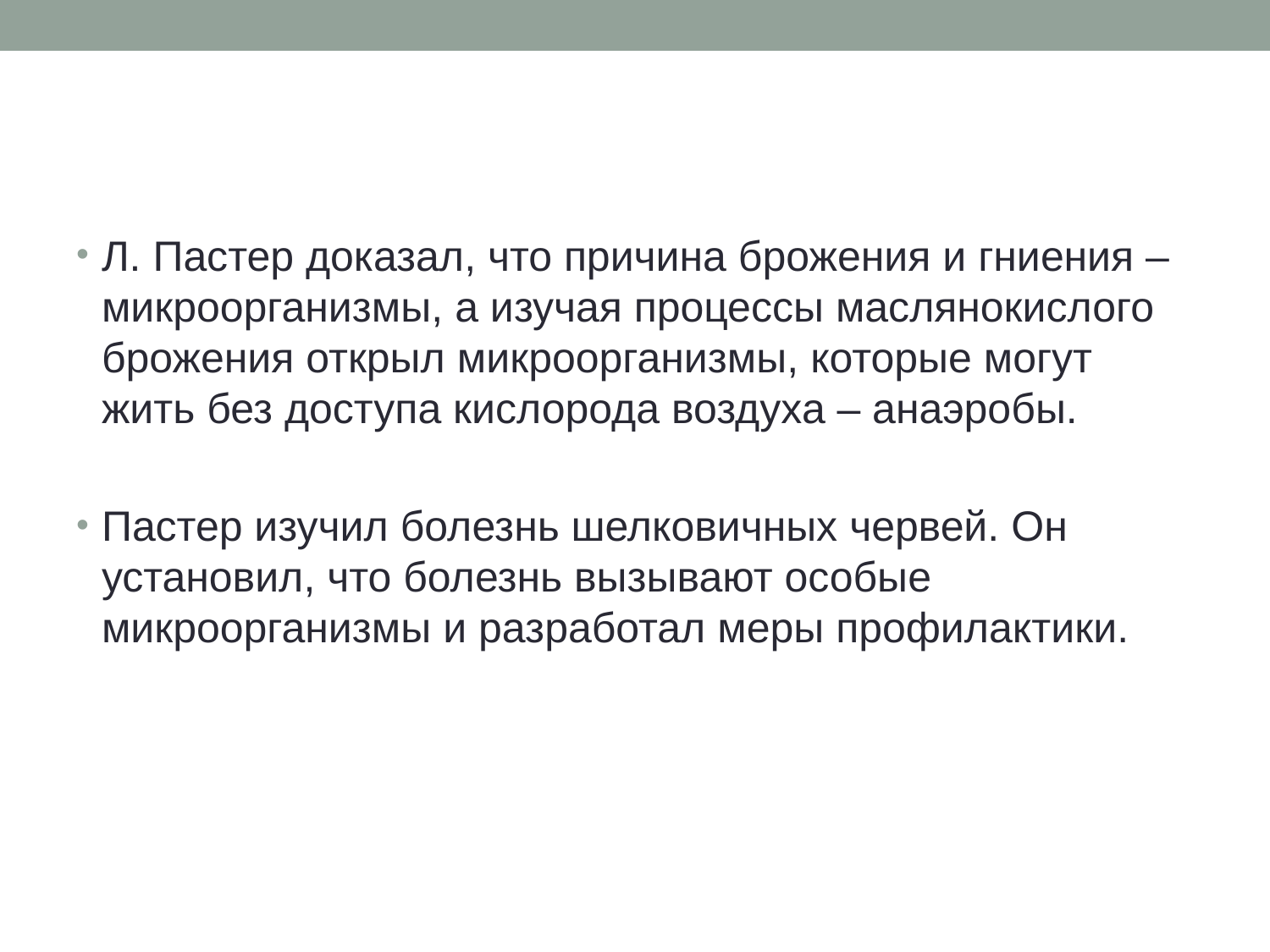

#
Л. Пастер доказал, что причина брожения и гниения – микроорганизмы, а изучая процессы маслянокислого брожения открыл микроорганизмы, которые могут жить без доступа кислорода воздуха – анаэробы.

Пастер изучил болезнь шелковичных червей. Он установил, что болезнь вызывают особые микроорганизмы и разработал меры профилактики.